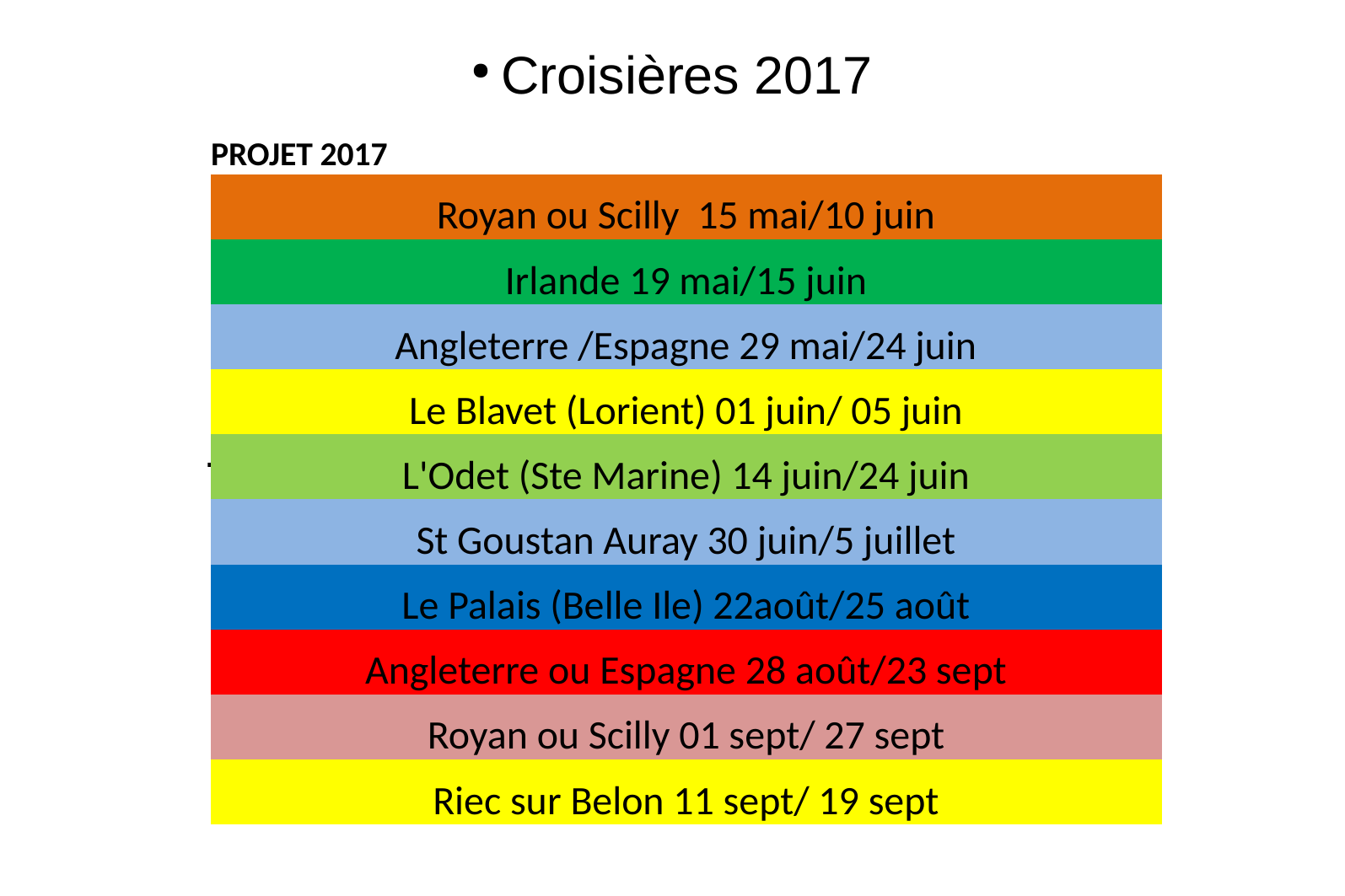

# Croisières 2017
| PROJET 2017 |
| --- |
| Royan ou Scilly 15 mai/10 juin |
| Irlande 19 mai/15 juin |
| Angleterre /Espagne 29 mai/24 juin |
| Le Blavet (Lorient) 01 juin/ 05 juin |
| L'Odet (Ste Marine) 14 juin/24 juin |
| St Goustan Auray 30 juin/5 juillet |
| Le Palais (Belle Ile) 22août/25 août |
| Angleterre ou Espagne 28 août/23 sept |
| Royan ou Scilly 01 sept/ 27 sept |
| Riec sur Belon 11 sept/ 19 sept |

.
il faut rentrer le 18 max